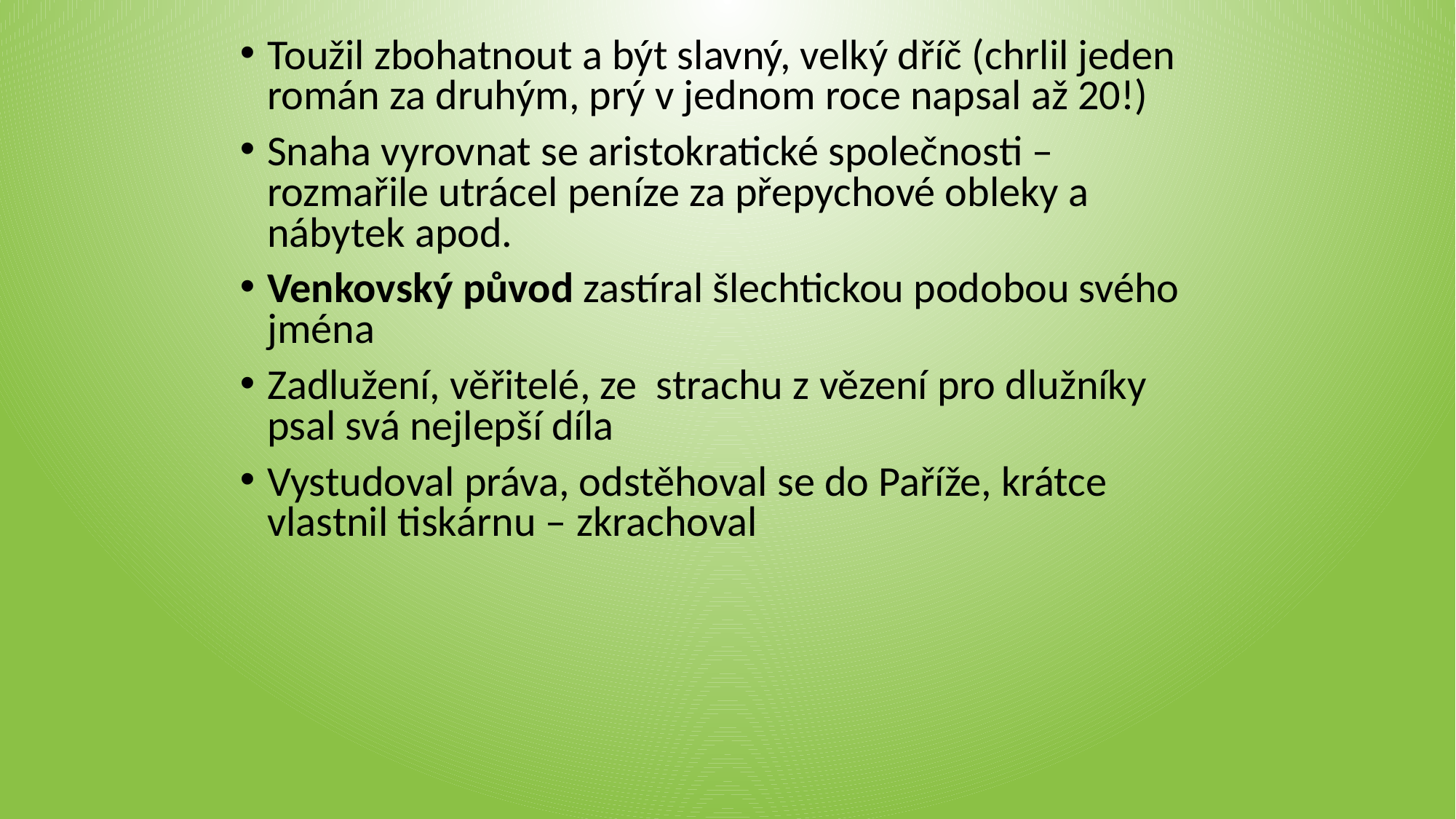

Toužil zbohatnout a být slavný, velký dříč (chrlil jeden román za druhým, prý v jednom roce napsal až 20!)
Snaha vyrovnat se aristokratické společnosti – rozmařile utrácel peníze za přepychové obleky a nábytek apod.
Venkovský původ zastíral šlechtickou podobou svého jména
Zadlužení, věřitelé, ze  strachu z vězení pro dlužníky psal svá nejlepší díla
Vystudoval práva, odstěhoval se do Paříže, krátce vlastnil tiskárnu – zkrachoval